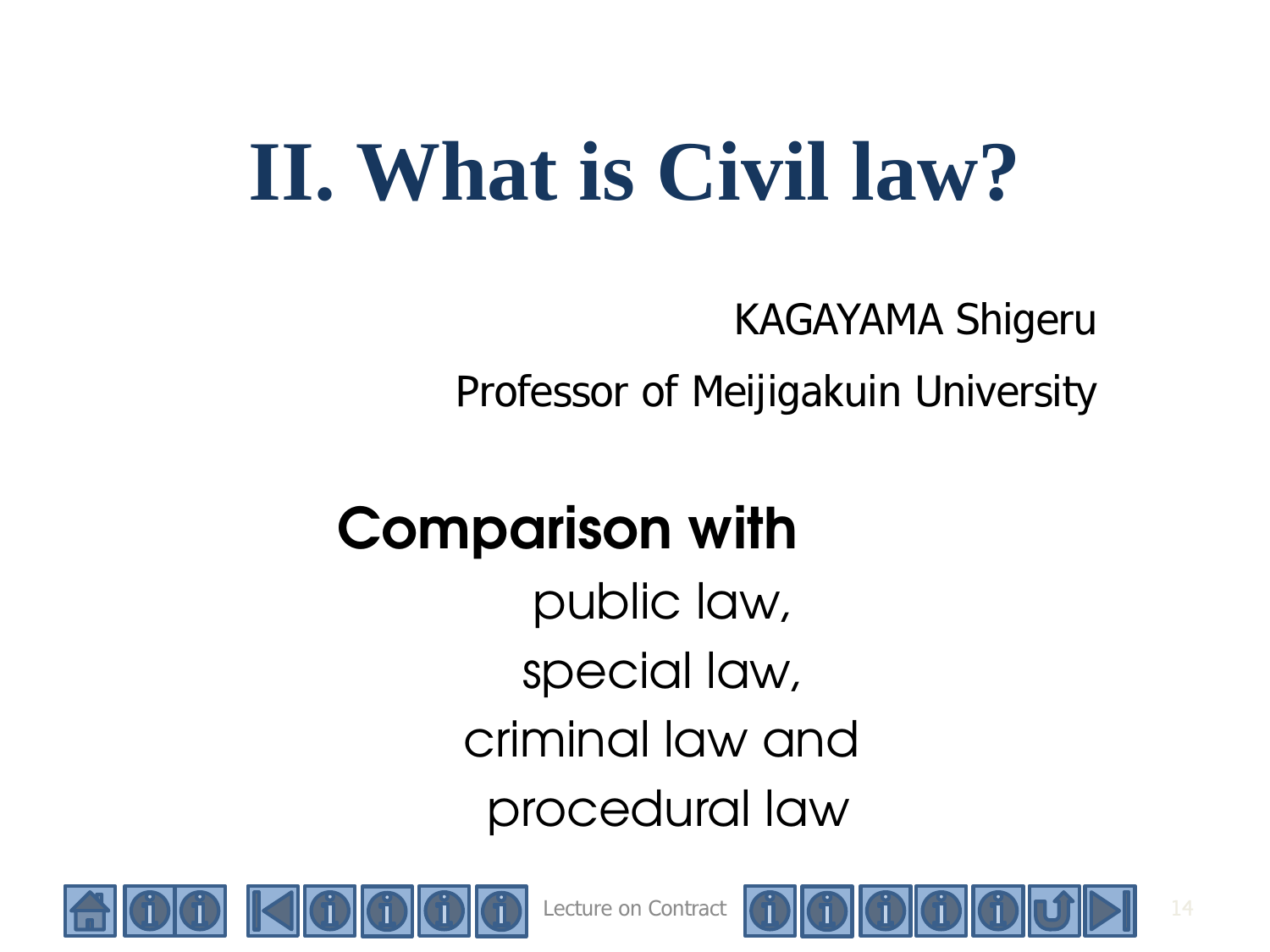

# II. What is Civil law?
KAGAYAMA Shigeru
Professor of Meijigakuin University
Comparison with
 public law,
 special law,
 criminal law and
 procedural law
Lecture on Contract
14